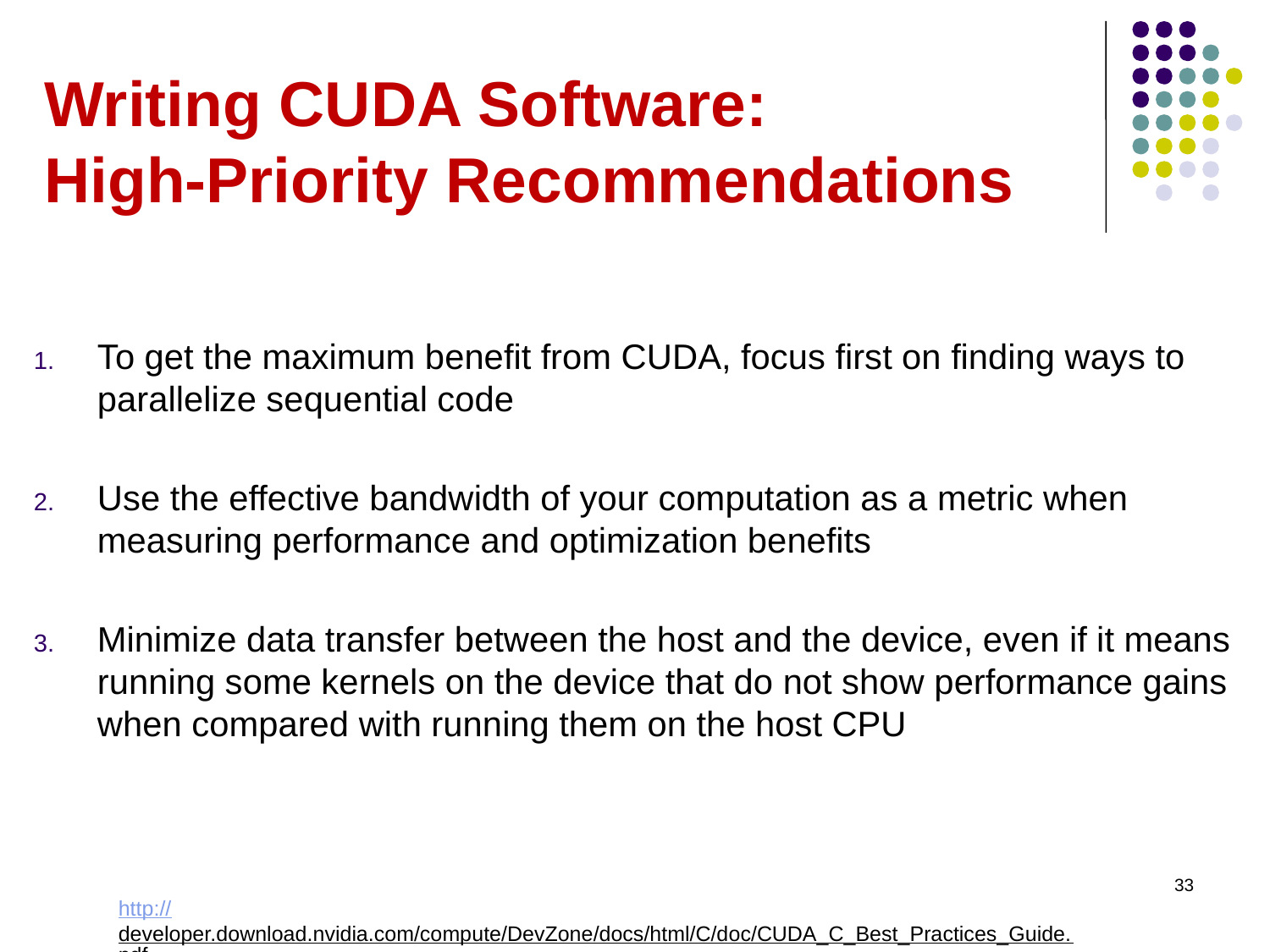

# Writing CUDA Software: High-Priority Recommendations
To get the maximum benefit from CUDA, focus first on finding ways to parallelize sequential code

Use the effective bandwidth of your computation as a metric when measuring performance and optimization benefits

Minimize data transfer between the host and the device, even if it means running some kernels on the device that do not show performance gains when compared with running them on the host CPU
33
http://developer.download.nvidia.com/compute/DevZone/docs/html/C/doc/CUDA_C_Best_Practices_Guide.pdf